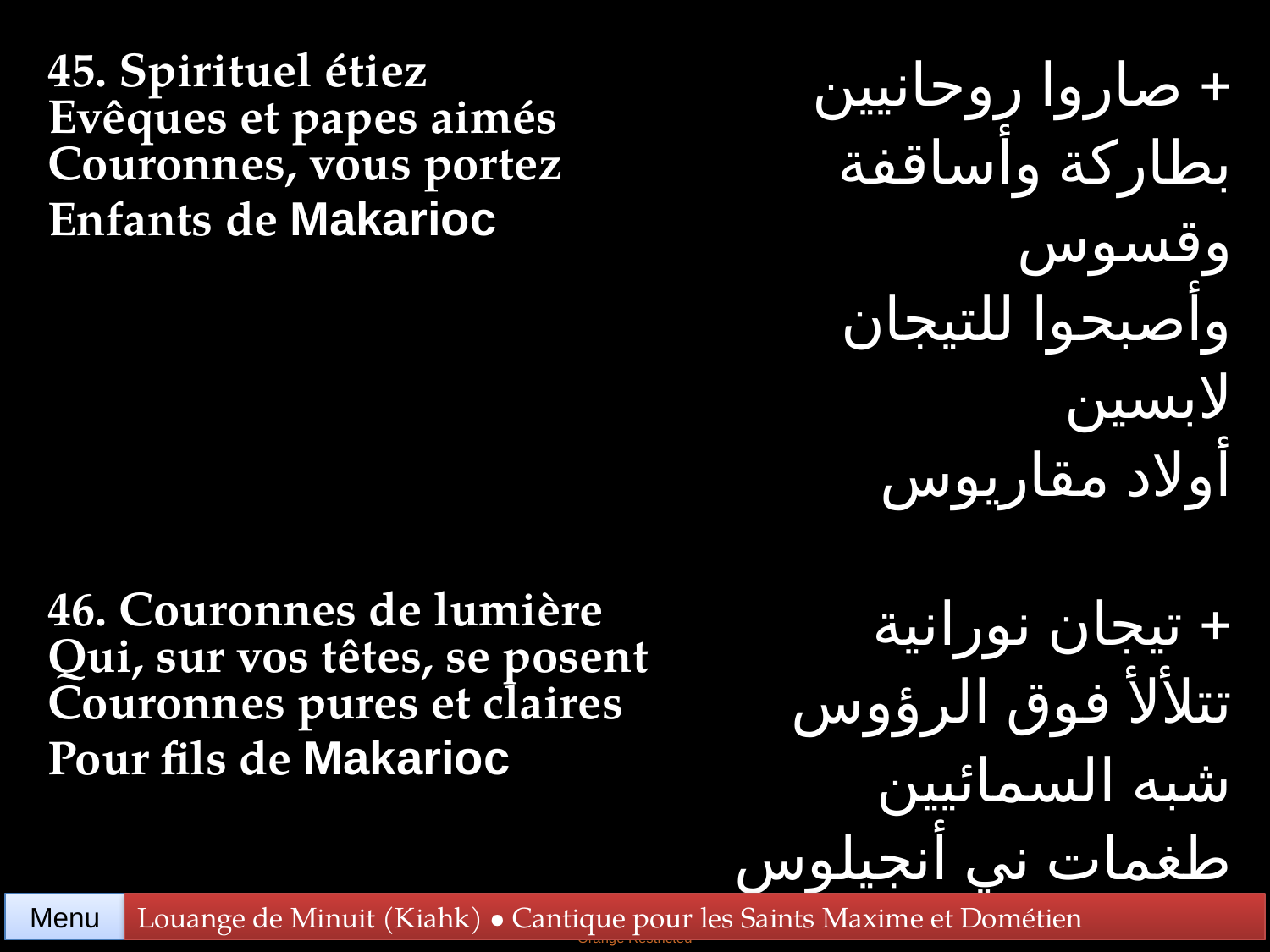

| 45. Spirituel étiez Evêques et papes aimés Couronnes, vous portez Enfants de Makarioc | + صاروا روحانيين بطاركة وأساقفة وقسوس وأصبحوا للتيجان لابسين أولاد مقاريوس |
| --- | --- |
| 46. Couronnes de lumière Qui, sur vos têtes, se posent Couronnes pures et claires Pour fils de Makarioc | + تيجان نورانية تتلألأ فوق الرؤوس شبه السمائيين طغمات ني أنجيلوس |
Menu
Louange de Minuit (Kiahk) • Cantique pour les Saints Maxime et Dométien